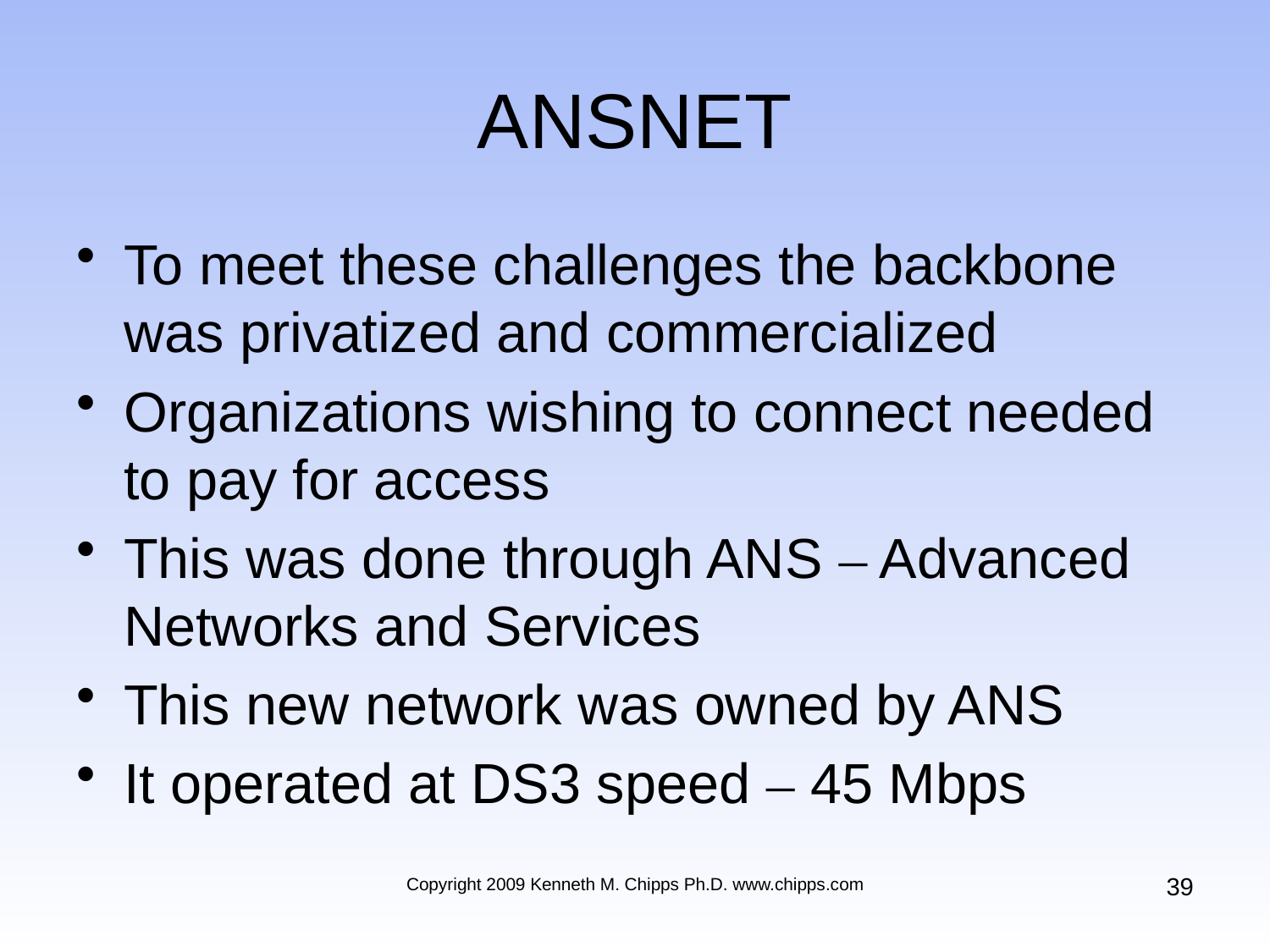

# ANSNET
To meet these challenges the backbone was privatized and commercialized
Organizations wishing to connect needed to pay for access
This was done through ANS – Advanced Networks and Services
This new network was owned by ANS
It operated at DS3 speed – 45 Mbps
39
Copyright 2009 Kenneth M. Chipps Ph.D. www.chipps.com